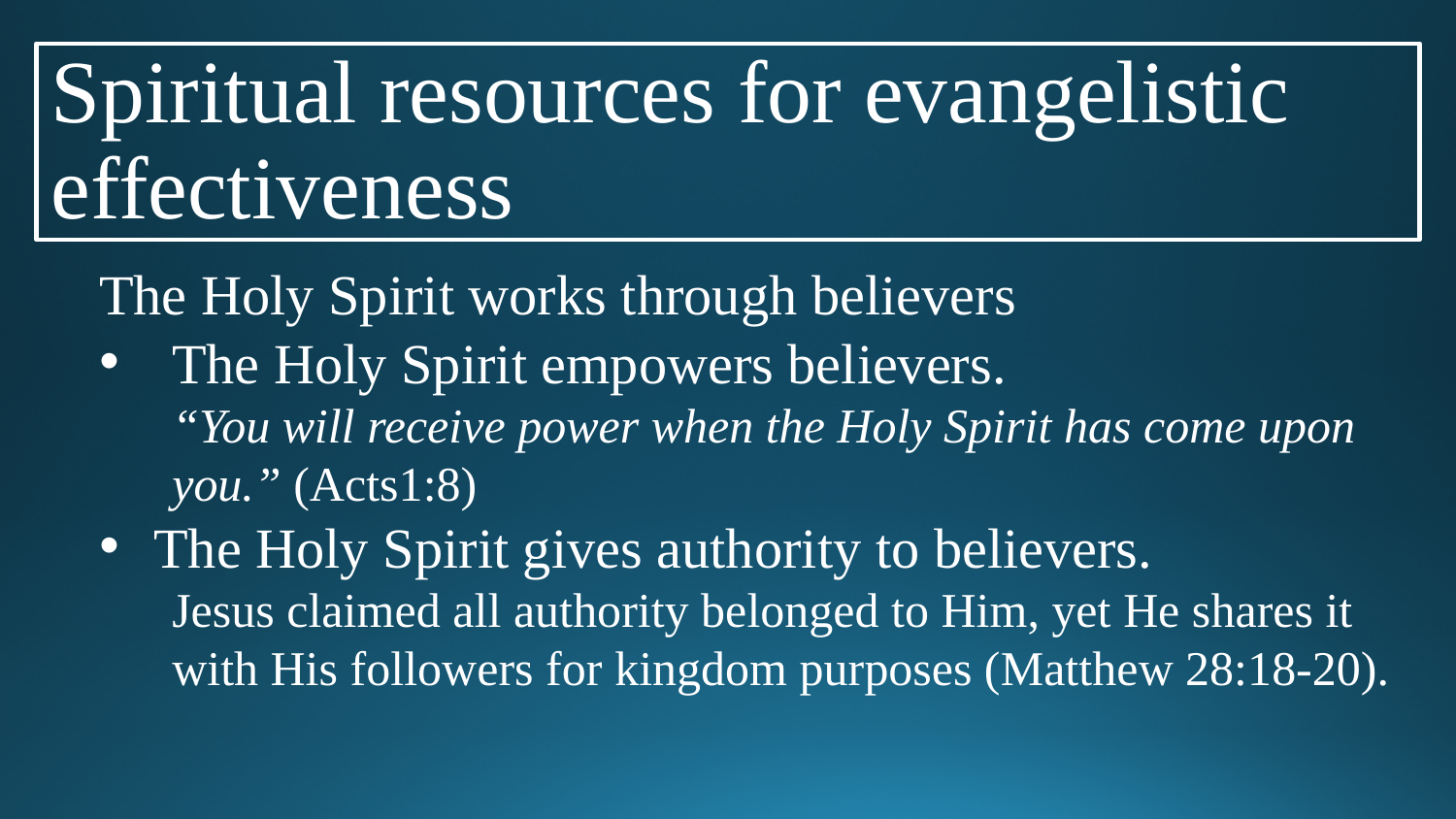

# Spiritual resources for evangelistic effectiveness
The Holy Spirit works through believers
The Holy Spirit empowers believers.
“You will receive power when the Holy Spirit has come upon you.” (Acts1:8)
The Holy Spirit gives authority to believers.
Jesus claimed all authority belonged to Him, yet He shares it with His followers for kingdom purposes (Matthew 28:18-20).